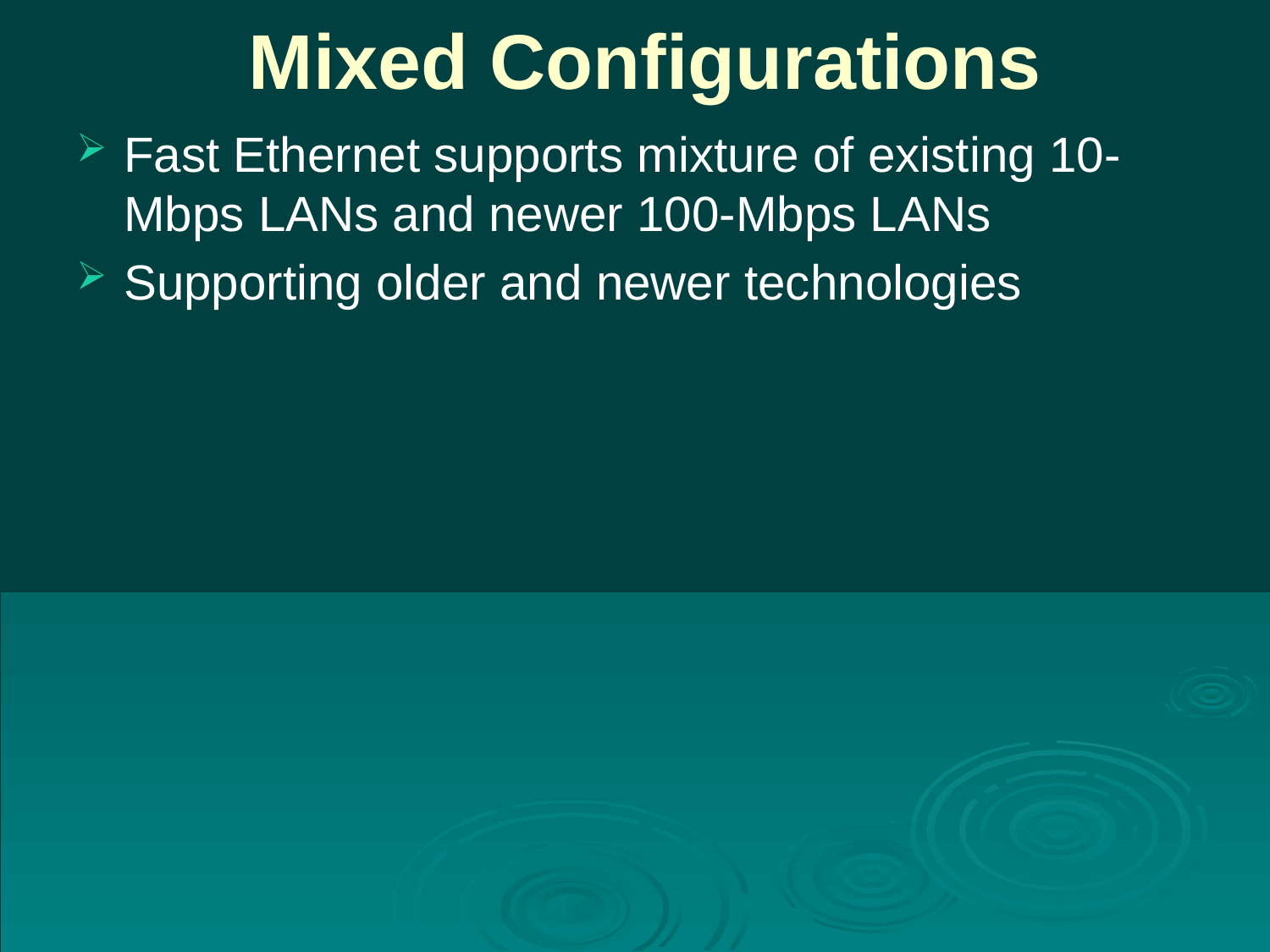

# Mixed Configurations
Fast Ethernet supports mixture of existing 10-Mbps LANs and newer 100-Mbps LANs
Supporting older and newer technologies